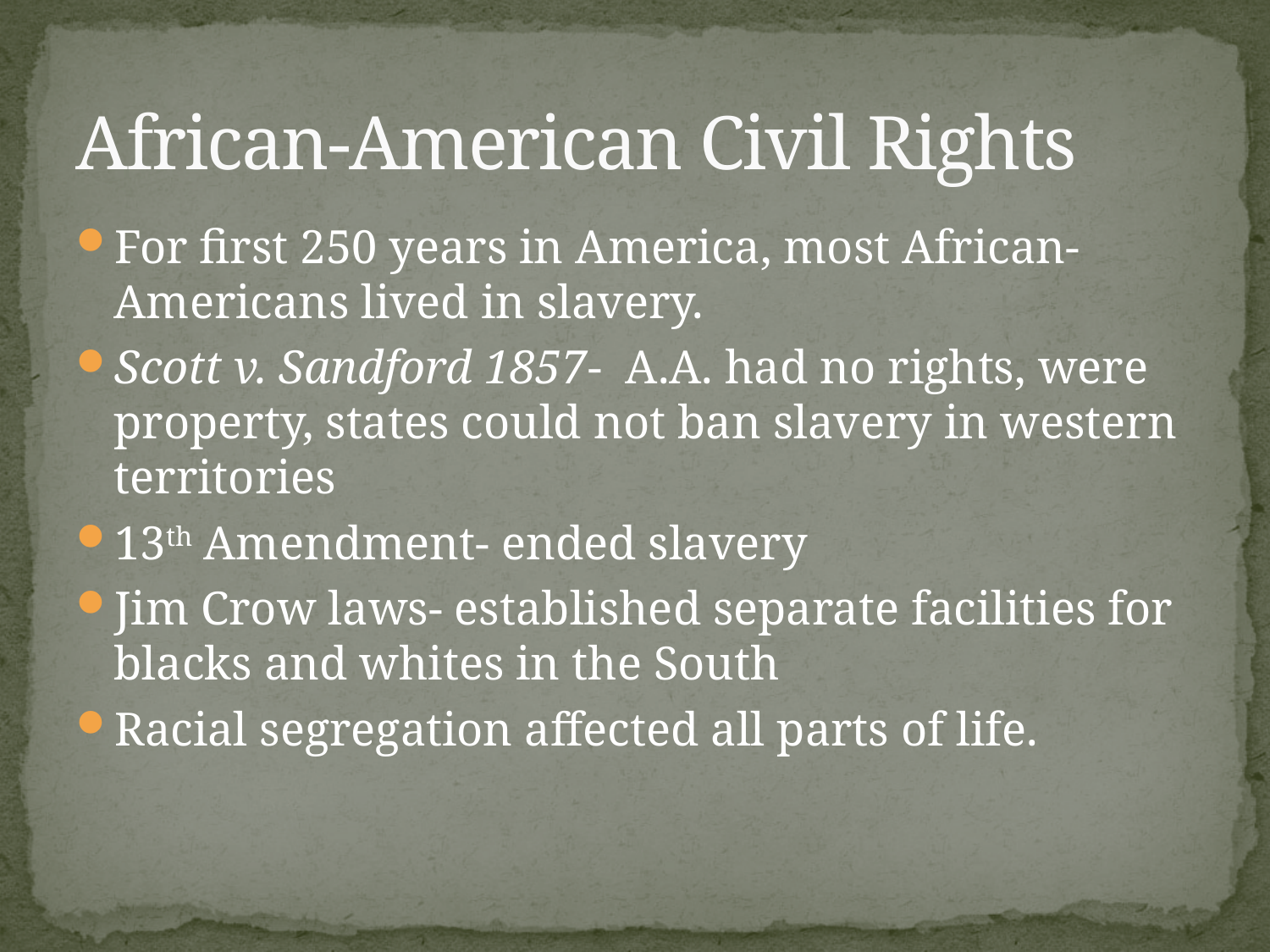

# African-American Civil Rights
For first 250 years in America, most African-Americans lived in slavery.
Scott v. Sandford 1857-  A.A. had no rights, were property, states could not ban slavery in western territories
13th Amendment- ended slavery
Jim Crow laws- established separate facilities for blacks and whites in the South
Racial segregation affected all parts of life.